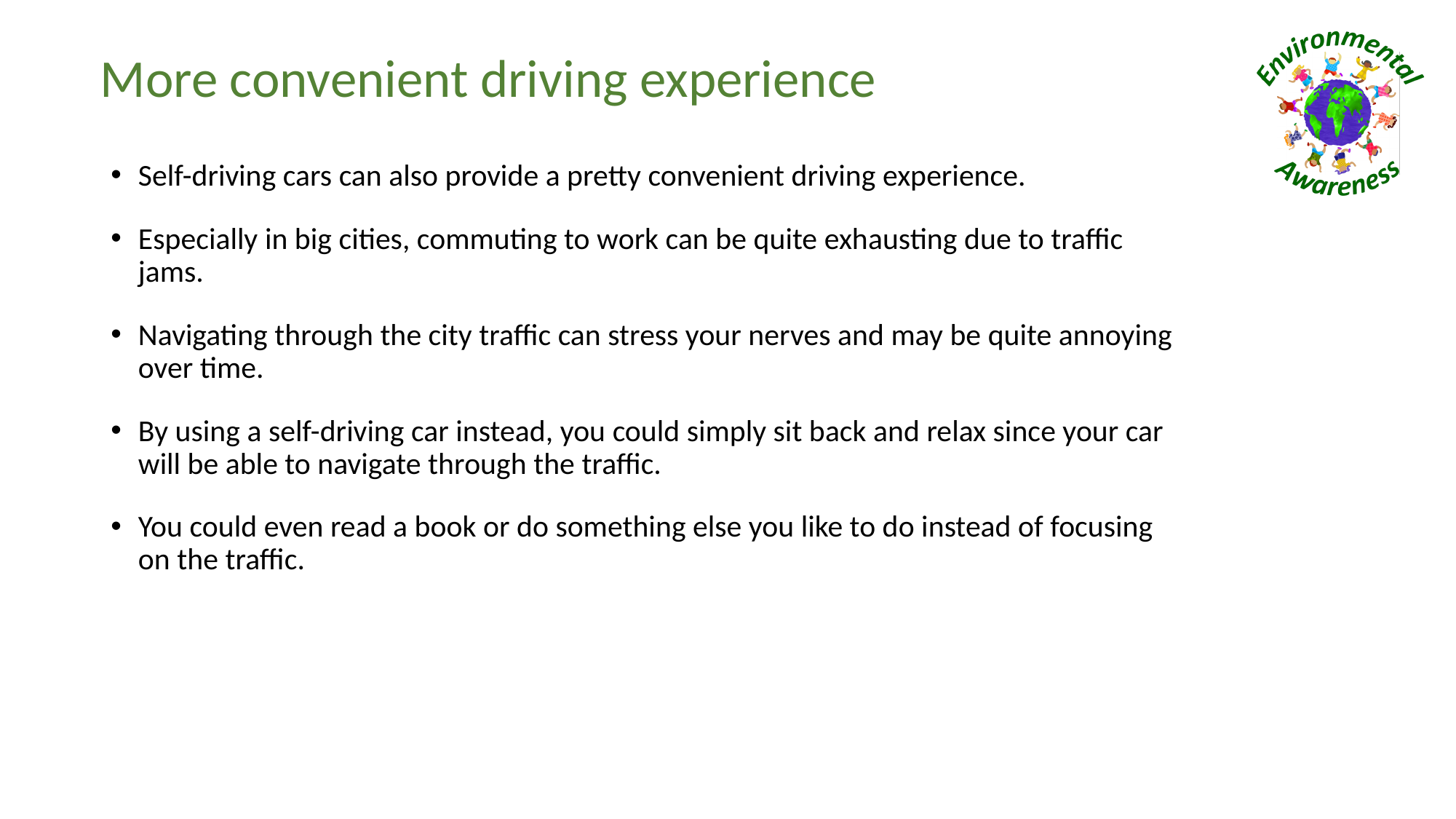

# More convenient driving experience
Self-driving cars can also provide a pretty convenient driving experience.
Especially in big cities, commuting to work can be quite exhausting due to traffic jams.
Navigating through the city traffic can stress your nerves and may be quite annoying over time.
By using a self-driving car instead, you could simply sit back and relax since your car will be able to navigate through the traffic.
You could even read a book or do something else you like to do instead of focusing on the traffic.